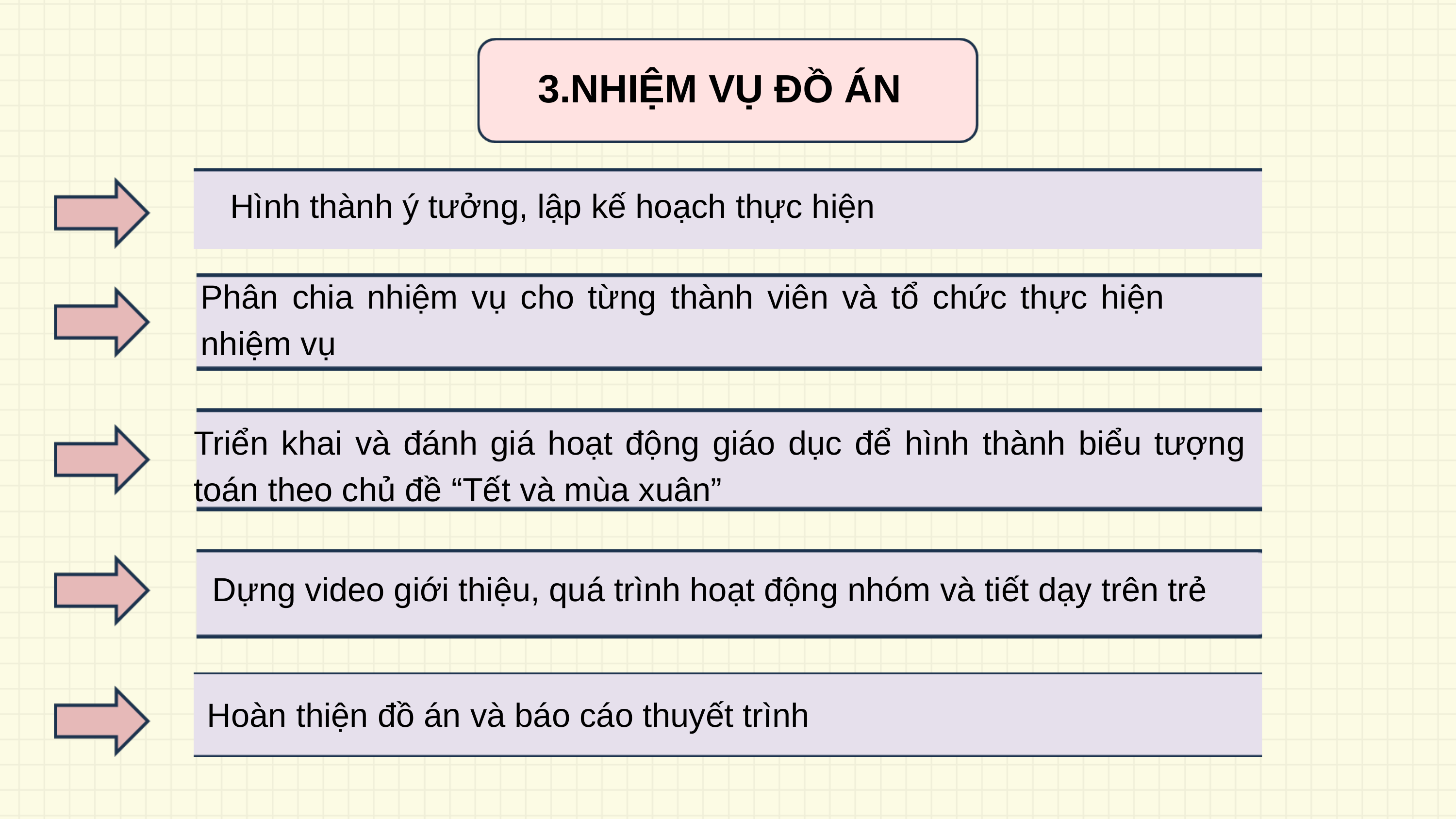

3.NHIỆM VỤ ĐỒ ÁN

 Hình thành ý tưởng, lập kế hoạch thực hiện
Phân chia nhiệm vụ cho từng thành viên và tổ chức thực hiện nhiệm vụ

Triển khai và đánh giá hoạt động giáo dục để hình thành biểu tượng toán theo chủ đề “Tết và mùa xuân”

 Dựng video giới thiệu, quá trình hoạt động nhóm và tiết dạy trên trẻ

 Hoàn thiện đồ án và báo cáo thuyết trình